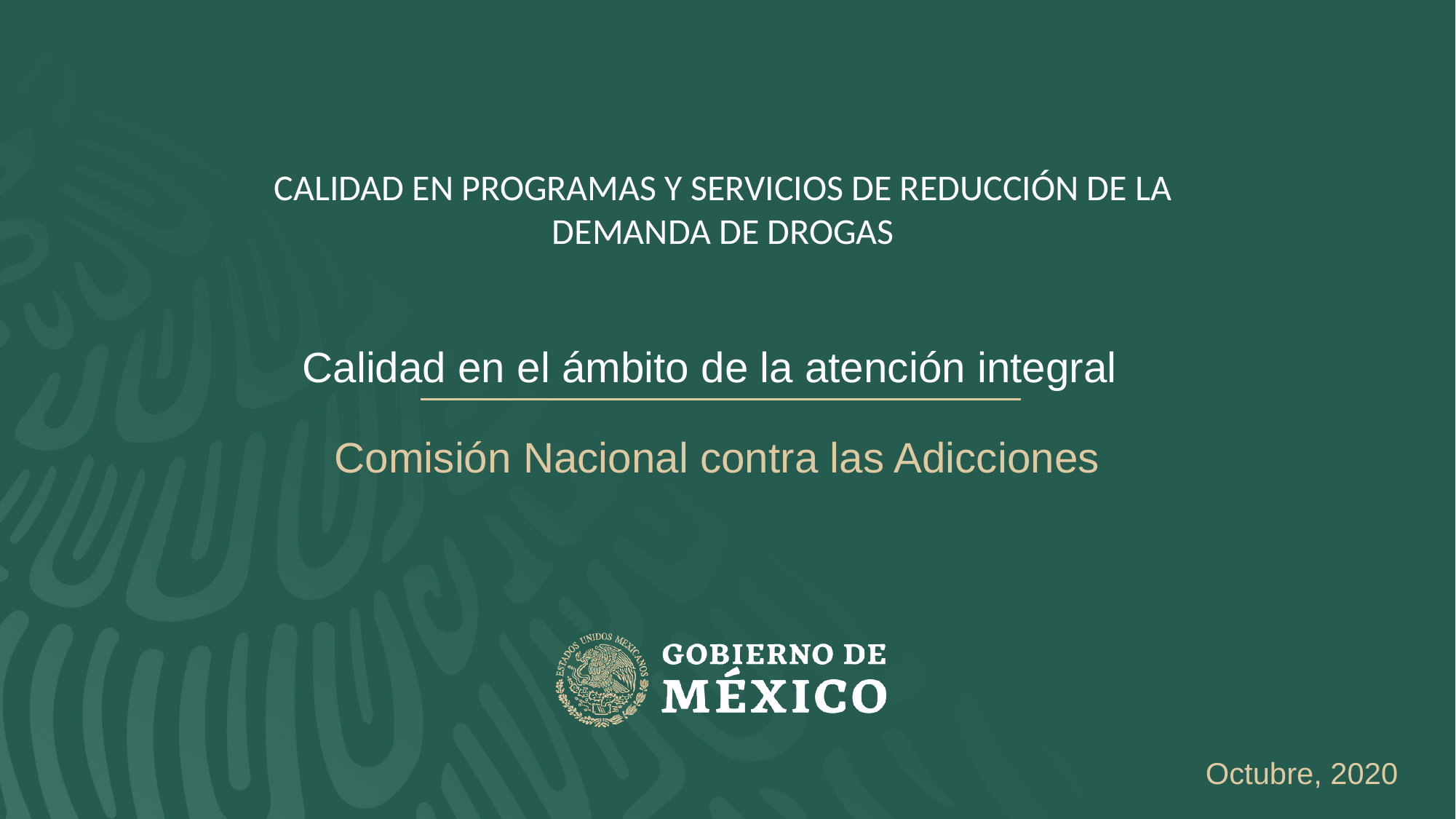

CALIDAD EN PROGRAMAS Y SERVICIOS DE REDUCCIÓN DE LA DEMANDA DE DROGAS

Calidad en el ámbito de la atención integral
Comisión Nacional contra las Adicciones
Octubre, 2020